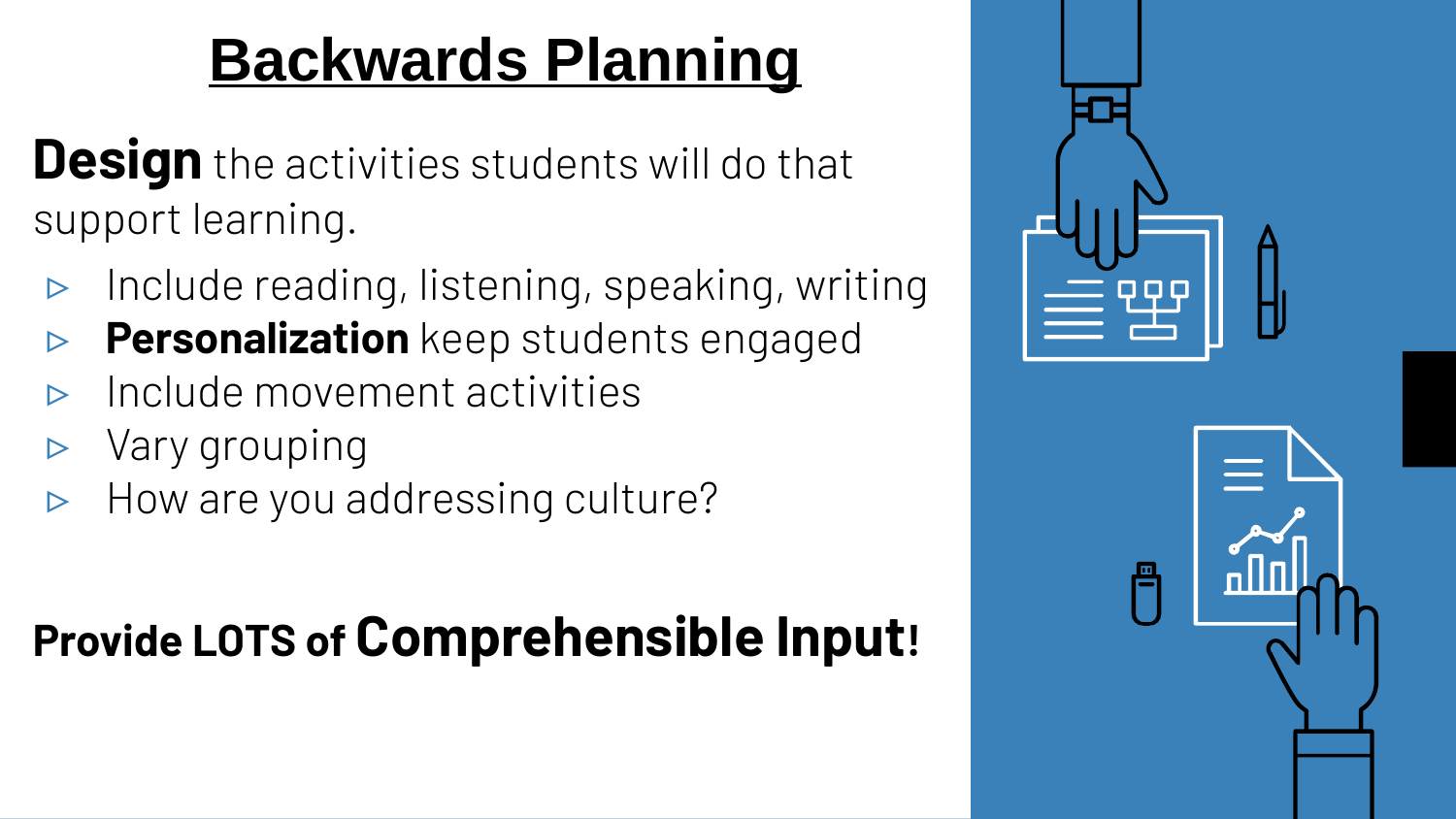

# Backwards Planning
Design the activities students will do that support learning.
Include reading, listening, speaking, writing
Personalization keep students engaged
Include movement activities
Vary grouping
How are you addressing culture?

Provide LOTS of Comprehensible Input!